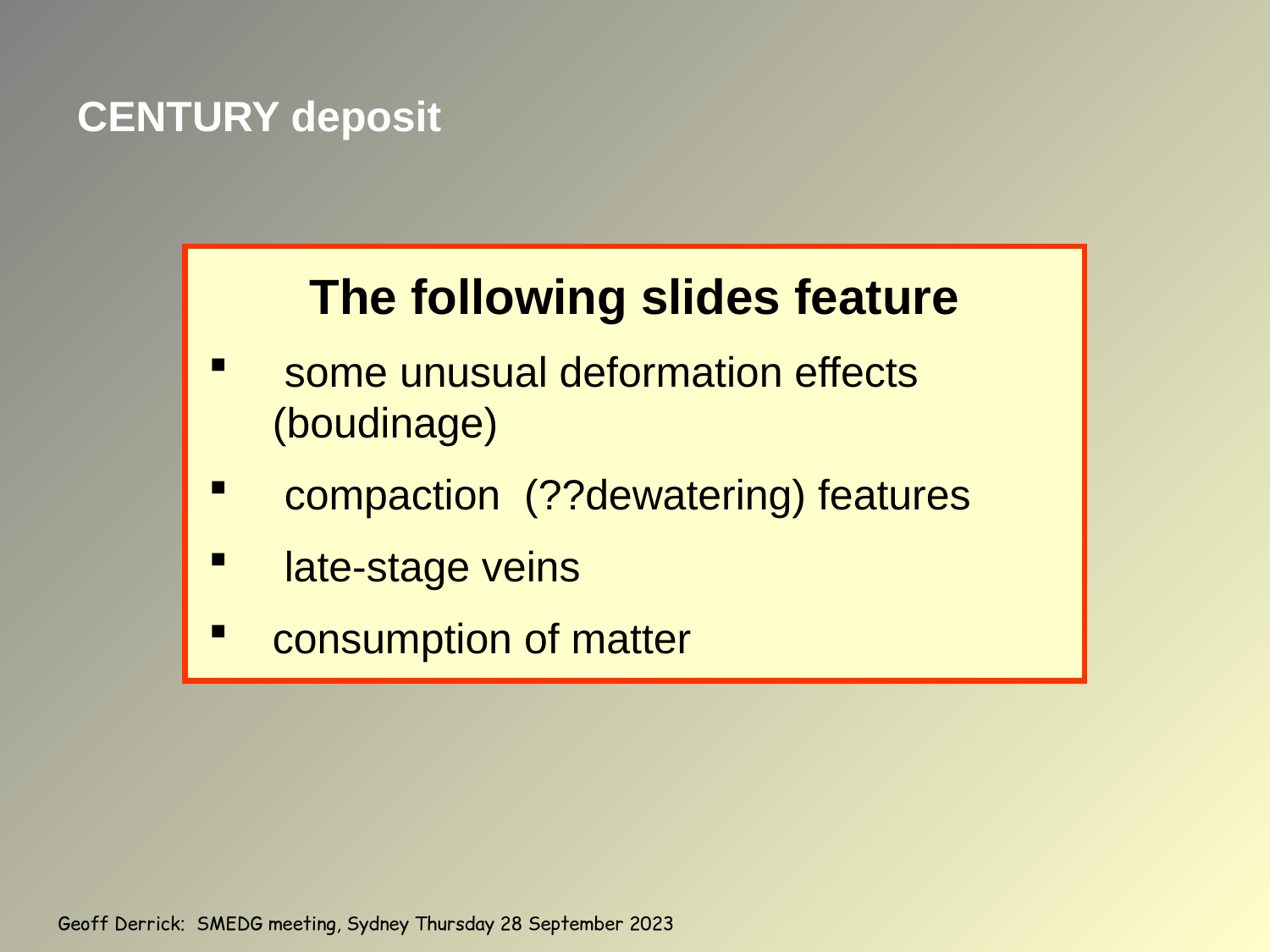

CENTURY deposit
The following slides feature
 some unusual deformation effects (boudinage)
 compaction  (??dewatering) features
 late-stage veins
consumption of matter
Geoff Derrick:  SMEDG meeting, Sydney Thursday 28 September 2023